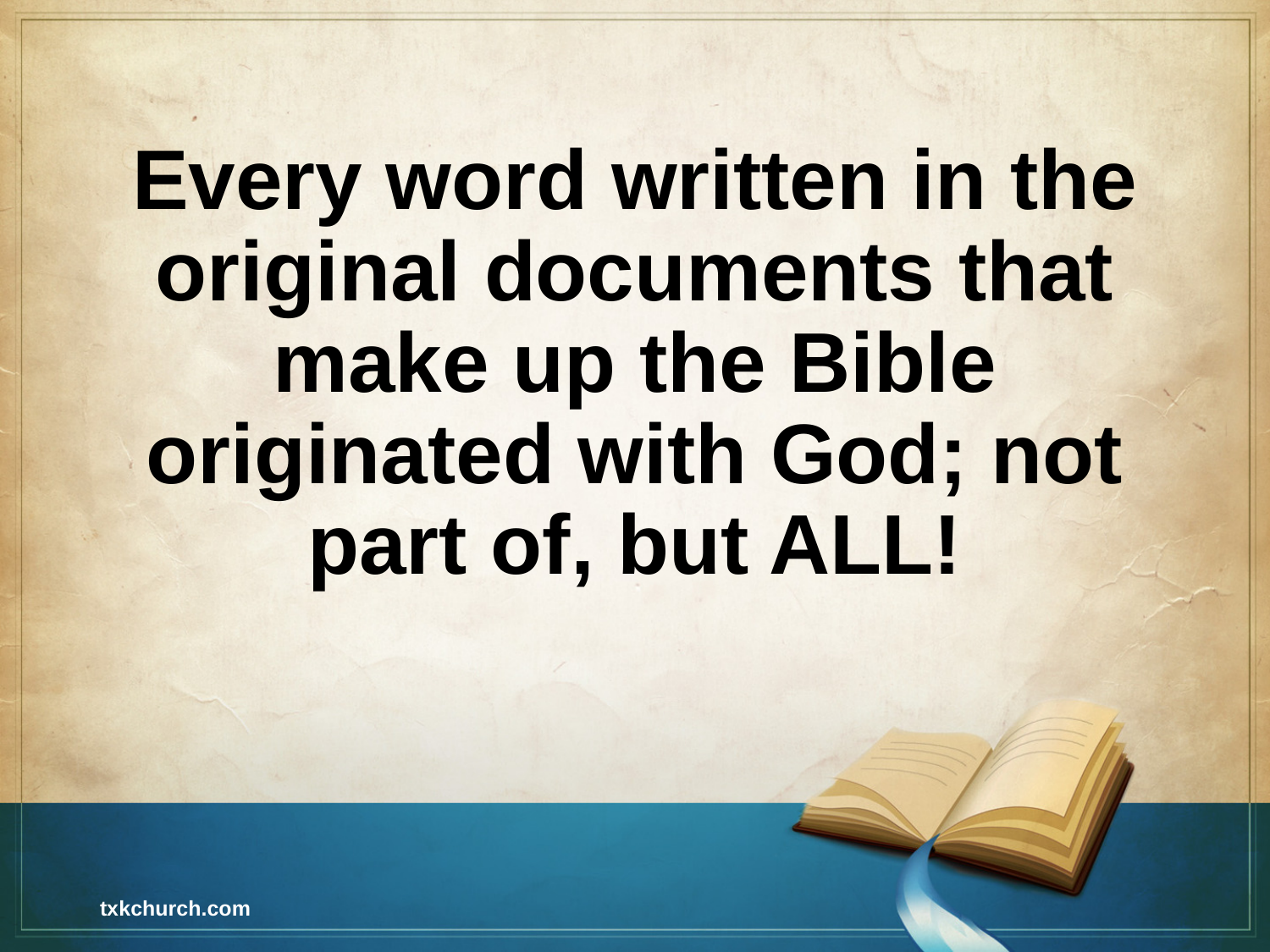

Every word written in the original documents that make up the Bible originated with God; not part of, but ALL!
txkchurch.com